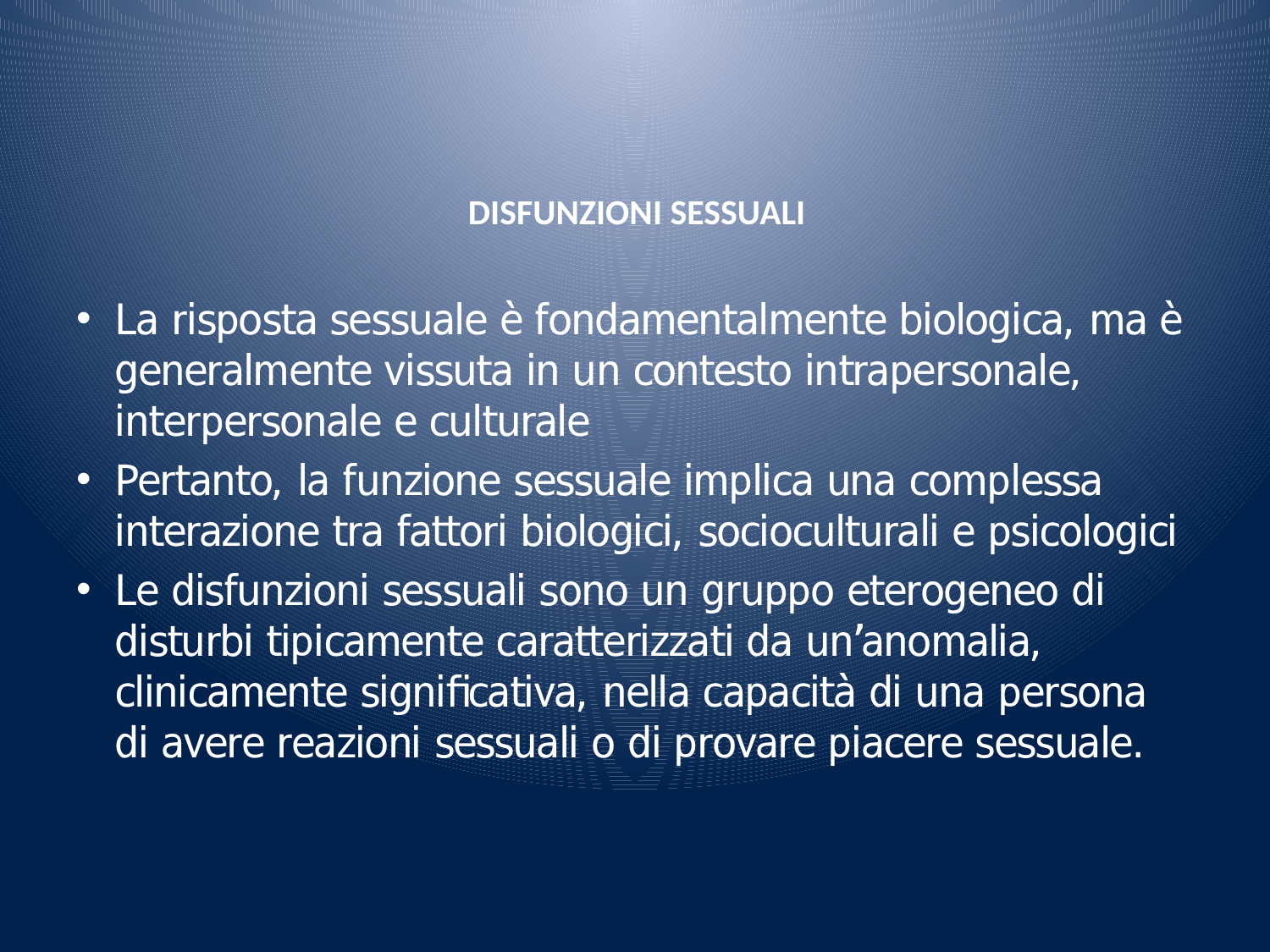

# DISFUNZIONI SESSUALI
La risposta sessuale è fondamentalmente biologica, ma è generalmente vissuta in un contesto intrapersonale, interpersonale e culturale
Pertanto, la funzione sessuale implica una complessa interazione tra fattori biologici, socioculturali e psicologici
Le disfunzioni sessuali sono un gruppo eterogeneo di disturbi tipicamente caratterizzati da un’anomalia, clinicamente significativa, nella capacità di una persona di avere reazioni sessuali o di provare piacere sessuale.